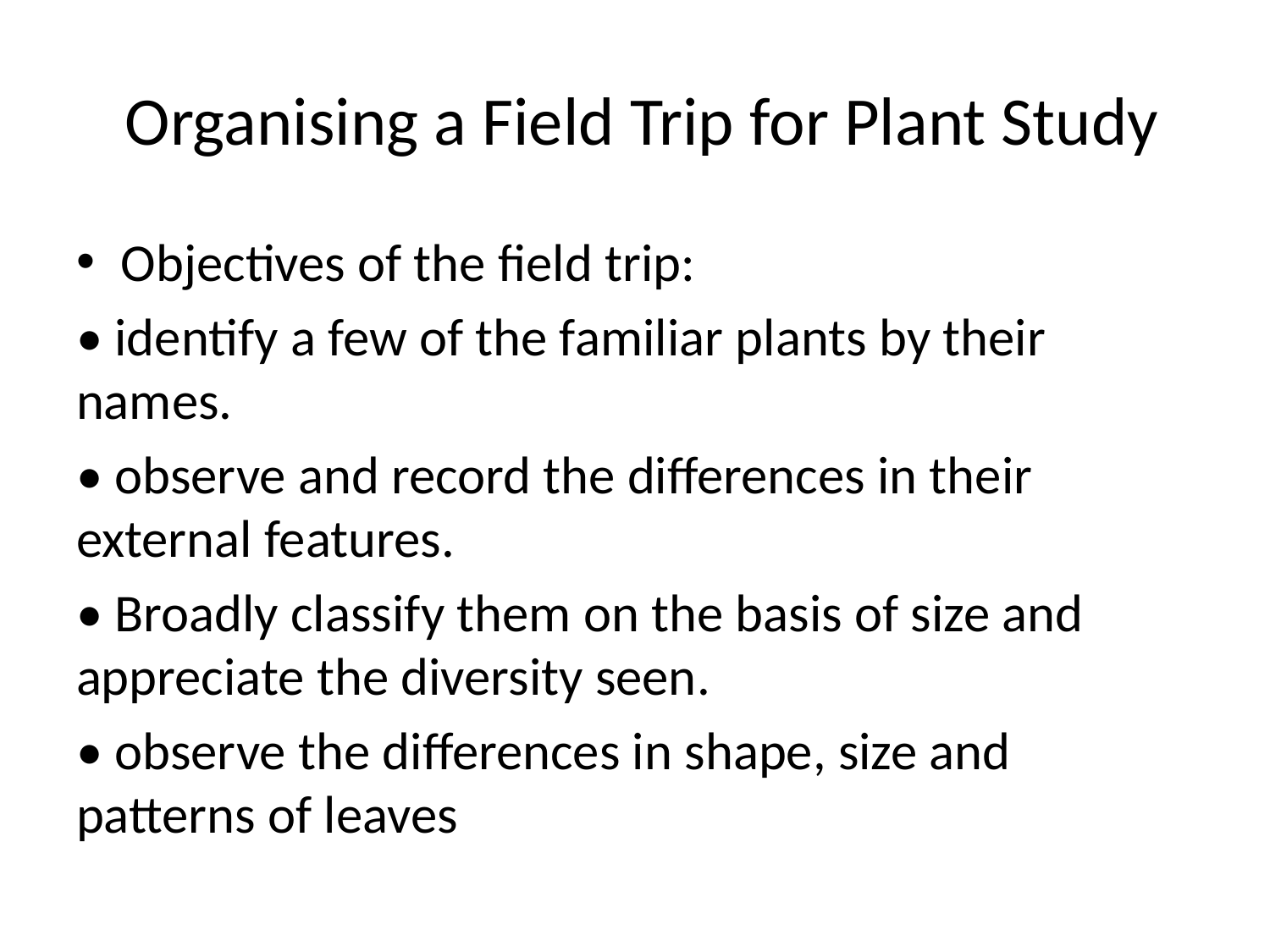

# Organising a Field Trip for Plant Study
Objectives of the field trip:
• identify a few of the familiar plants by their names.
• observe and record the differences in their external features.
• Broadly classify them on the basis of size and appreciate the diversity seen.
• observe the differences in shape, size and patterns of leaves